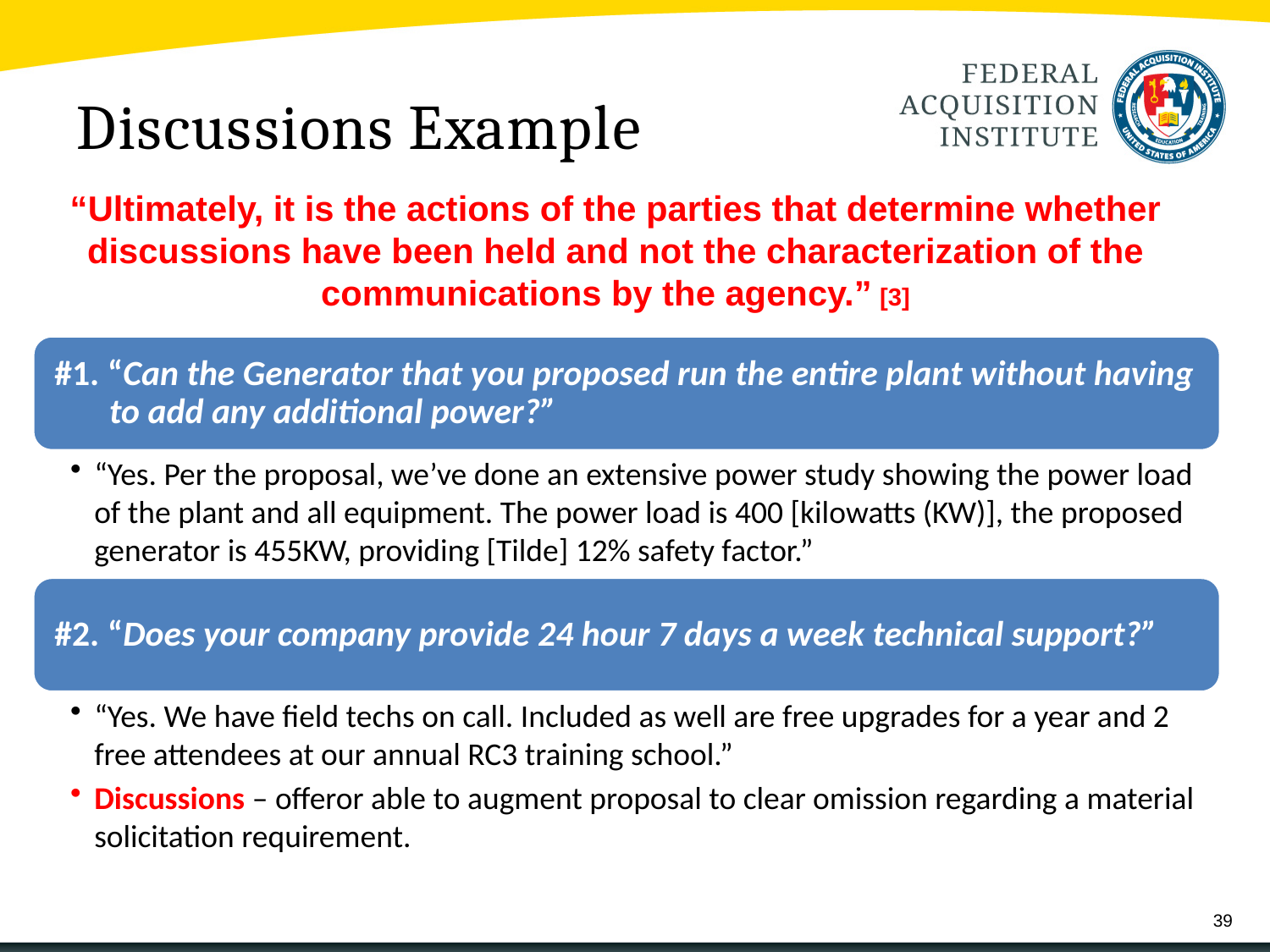

# Discussions Example
“Ultimately, it is the actions of the parties that determine whether discussions have been held and not the characterization of the communications by the agency.” [3]

[3] ERIE Strayer Co., B-406131, 2012 CPD ¶ 101 at 9 (Feb. 21, 2012).

#1. “Can the Generator that you proposed run the entire plant without having to add any additional power?”
“Yes. Per the proposal, we’ve done an extensive power study showing the power load of the plant and all equipment. The power load is 400 [kilowatts (KW)], the proposed generator is 455KW, providing [Tilde] 12% safety factor.”
#2. “Does your company provide 24 hour 7 days a week technical support?”
“Yes. We have field techs on call. Included as well are free upgrades for a year and 2 free attendees at our annual RC3 training school.”
Discussions – offeror able to augment proposal to clear omission regarding a material solicitation requirement.
39